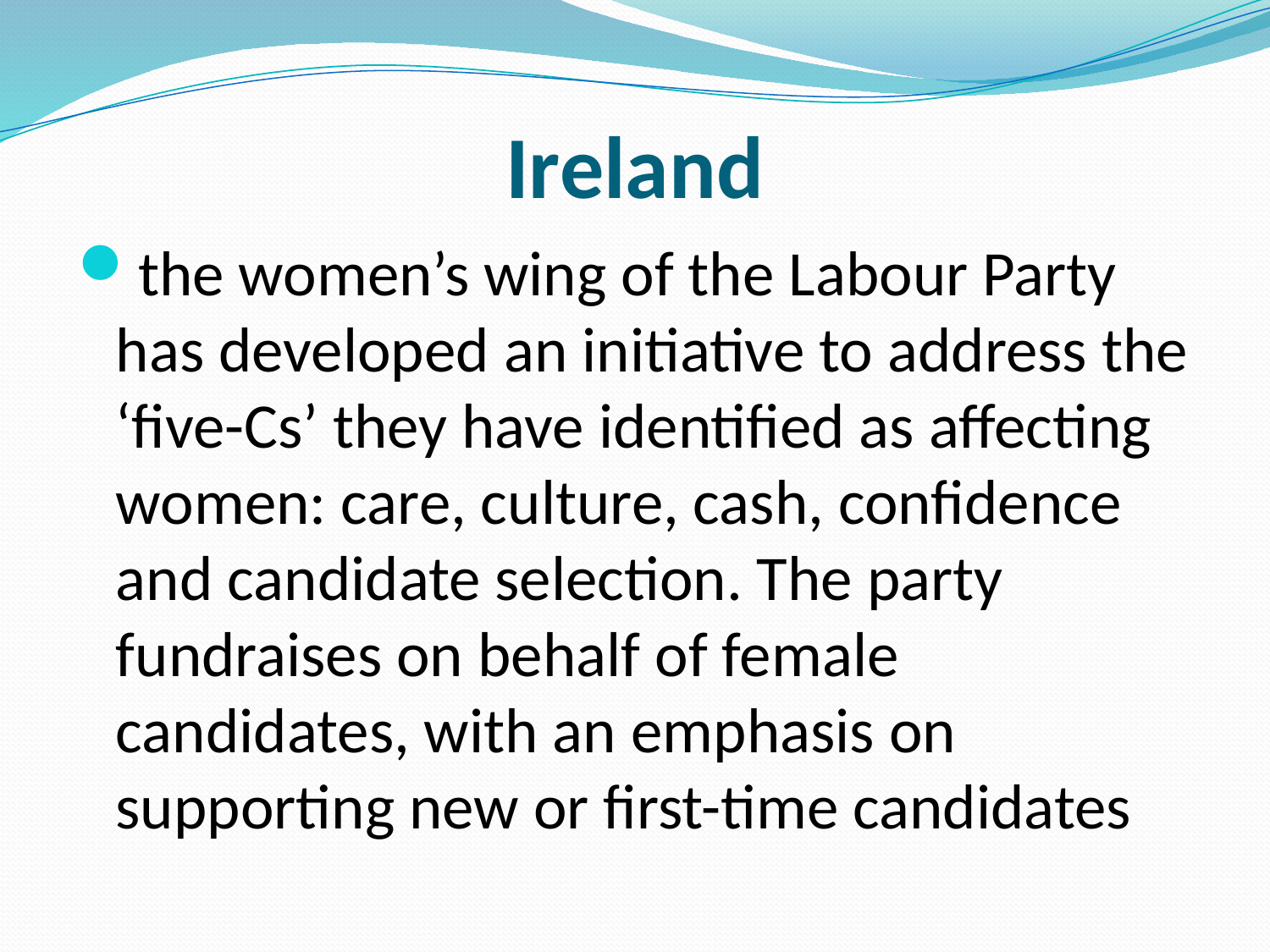

# Ireland
the women’s wing of the Labour Party has developed an initiative to address the ‘five-Cs’ they have identified as affecting women: care, culture, cash, confidence and candidate selection. The party fundraises on behalf of female candidates, with an emphasis on supporting new or first-time candidates